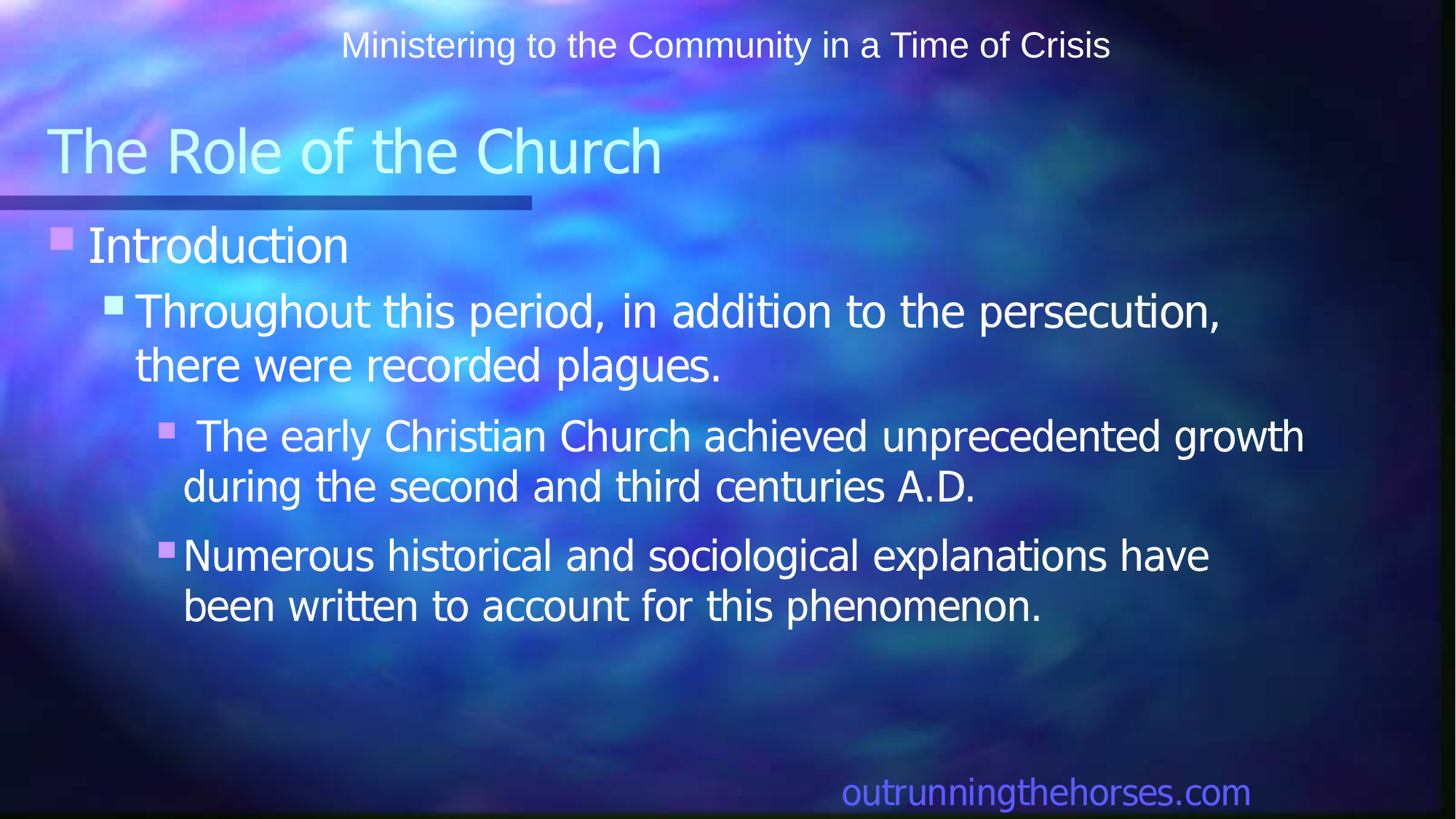

Ministering to the Community in a Time of Crisis
# The Role of the Church
Introduction
Throughout this period, in addition to the persecution, there were recorded plagues.
 The early Christian Church achieved unprecedented growth during the second and third centuries A.D.
Numerous historical and sociological explanations have been written to account for this phenomenon.
outrunningthehorses.com